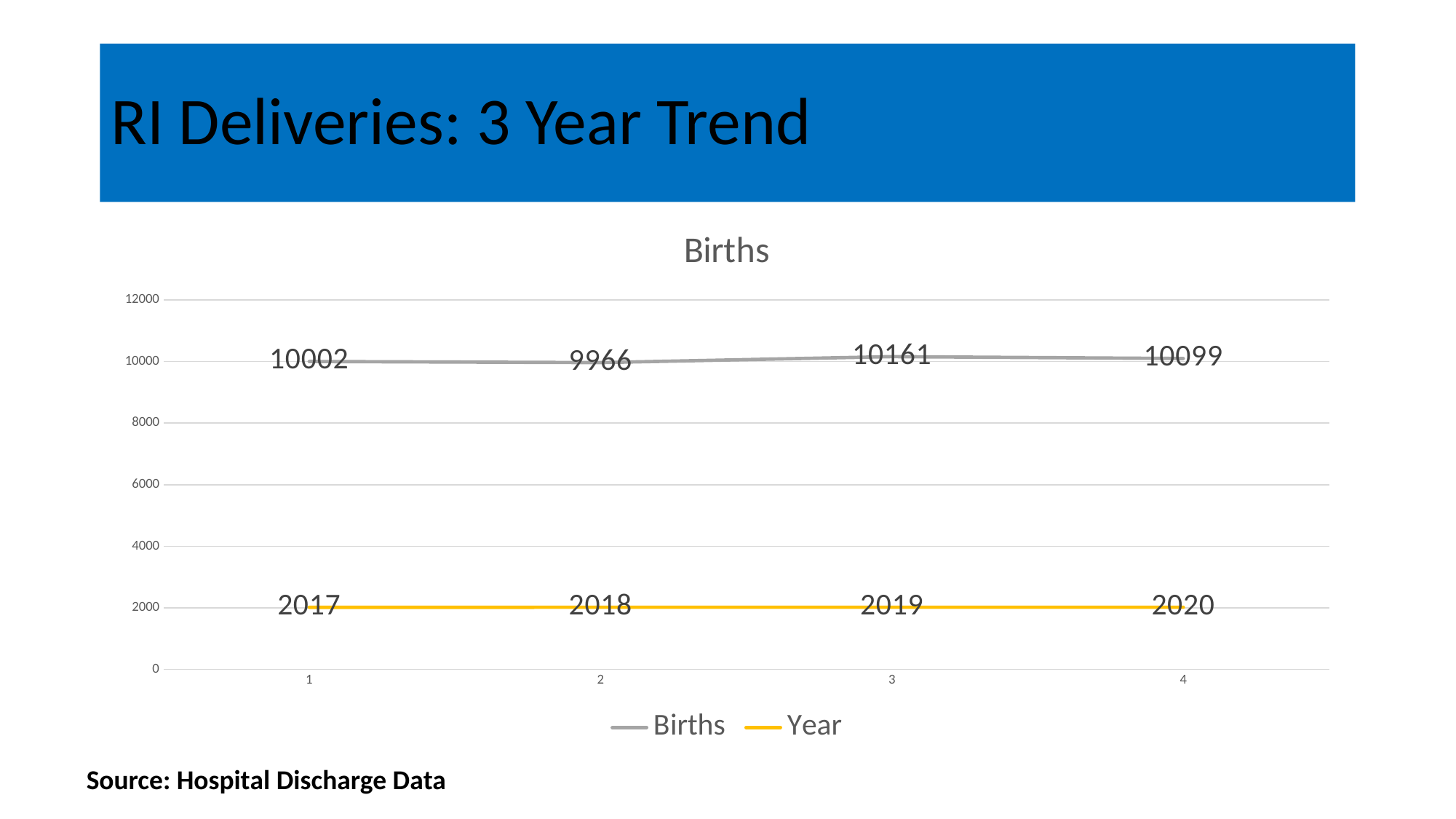

# RI Deliveries: 3 Year Trend

### Chart: Births

| Category |  |  |
|---|---|---|
Source: Hospital Discharge Data